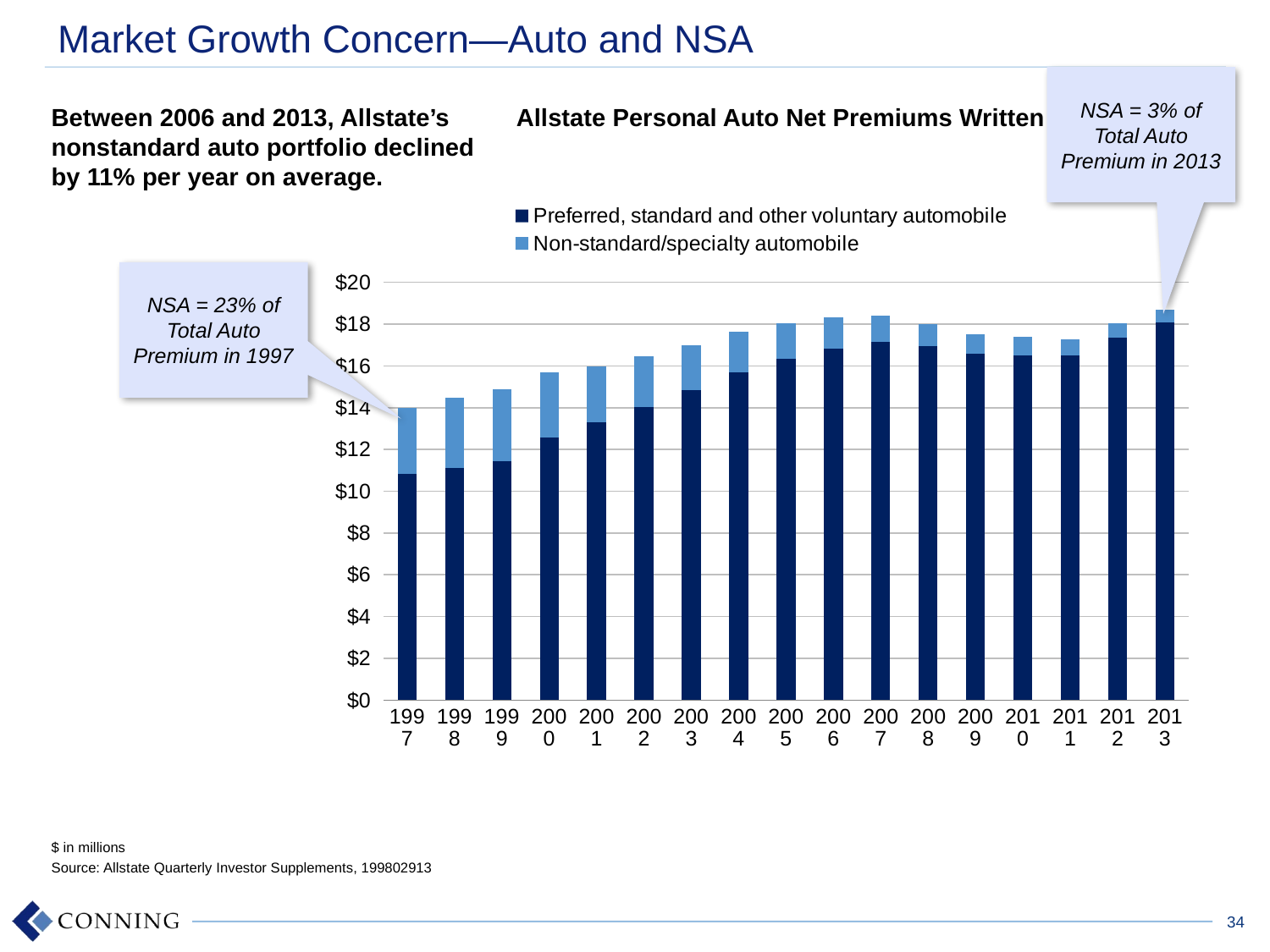

# Market Growth Concern—Auto and NSA
NSA = 3% of Total Auto Premium in 2013
Between 2006 and 2013, Allstate’s nonstandard auto portfolio declined by 11% per year on average.
Allstate Personal Auto Net Premiums Written

### Chart

| Category | Preferred, standard and other voluntary automobile | Non-standard/specialty automobile |
|---|---|---|
| 1997 | 10.845 | 3.161 |
| 1998 | 11.127 | 3.351 |
| 1999 | 11.437 | 3.463 |
| 2000 | 12.567 | 3.105 |
| 2001 | 13.305 | 2.671 |
| 2002 | 14.02 | 2.451 |
| 2003 | 14.834 | 2.145 |
| 2004 | 15.703 | 1.93 |
| 2005 | 16.347 | 1.703 |
| 2006 | 16.842 | 1.48 |
| 2007 | 17.16 | 1.247 |
| 2008 | 16.943 | 1.058 |
| 2009 | 16.563 | 0.949 |
| 2010 | 16.486 | 0.889 |
| 2011 | 16.488 | 0.776 |
| 2012 | 17.342 | 0.698 |
| 2013 | 18.064 | 0.637 |
NSA = 23% of Total Auto Premium in 1997
$ in millions
Source: Allstate Quarterly Investor Supplements, 199802913
34